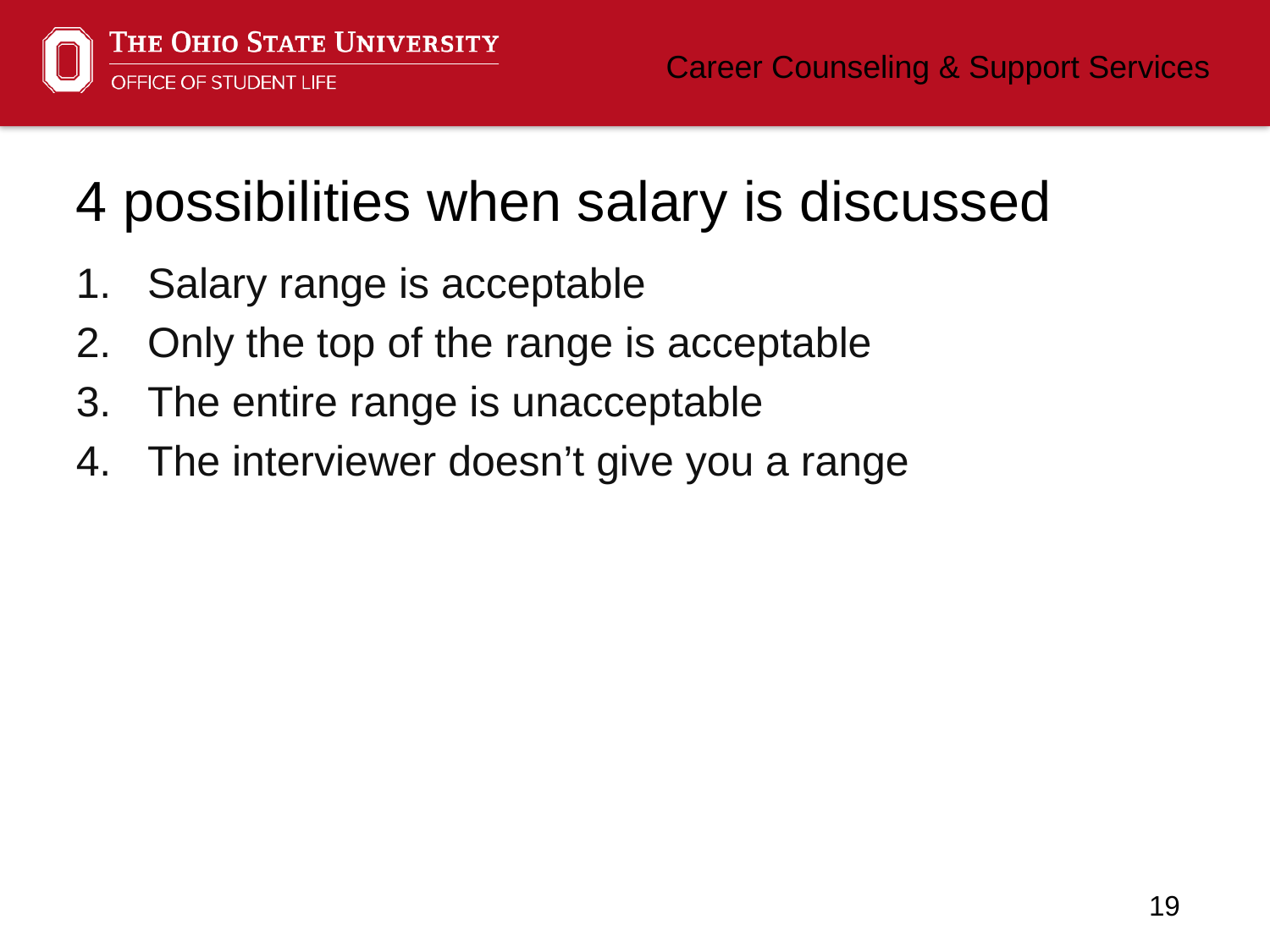

# 4 possibilities when salary is discussed
Salary range is acceptable
Only the top of the range is acceptable
The entire range is unacceptable
The interviewer doesn’t give you a range